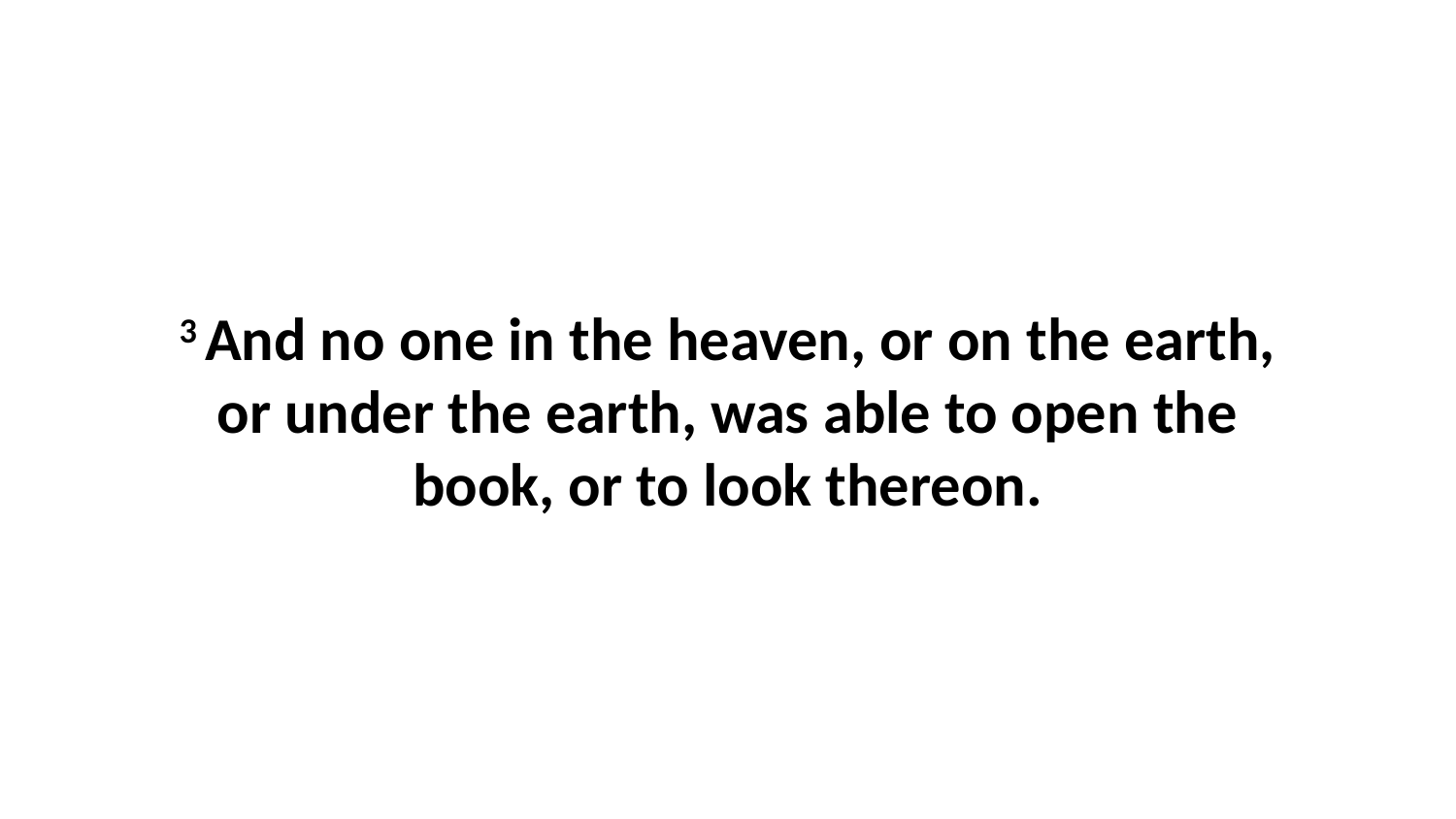

3 And no one in the heaven, or on the earth, or under the earth, was able to open the book, or to look thereon.